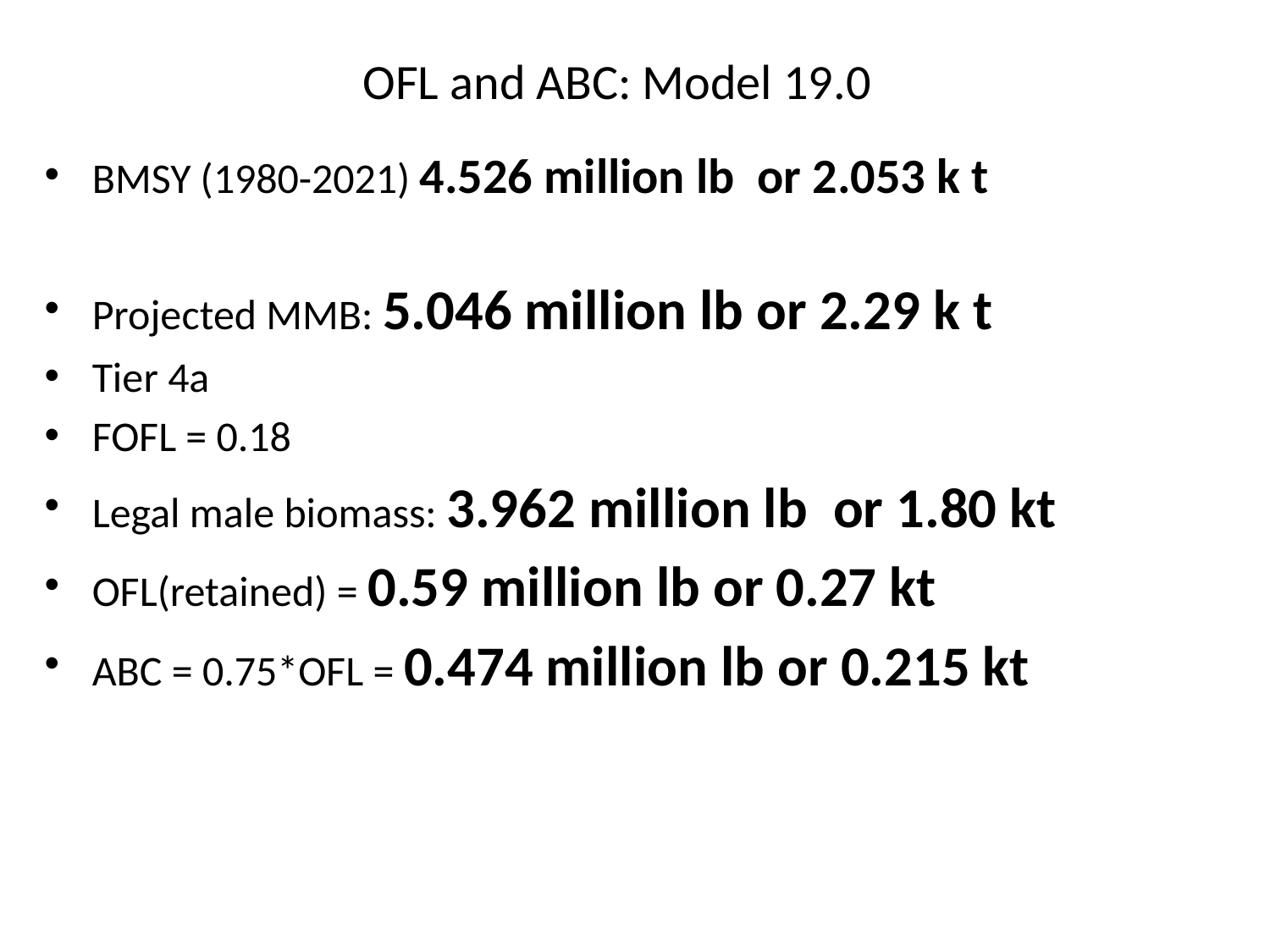

# OFL and ABC: Model 19.0
BMSY (1980-2021) 4.526 million lb  or 2.053 k t

Projected MMB: 5.046 million lb or 2.29 k t
Tier 4a
FOFL = 0.18
Legal male biomass: 3.962 million lb  or 1.80 kt
OFL(retained) = 0.59 million lb or 0.27 kt
ABC = 0.75*OFL = 0.474 million lb or 0.215 kt